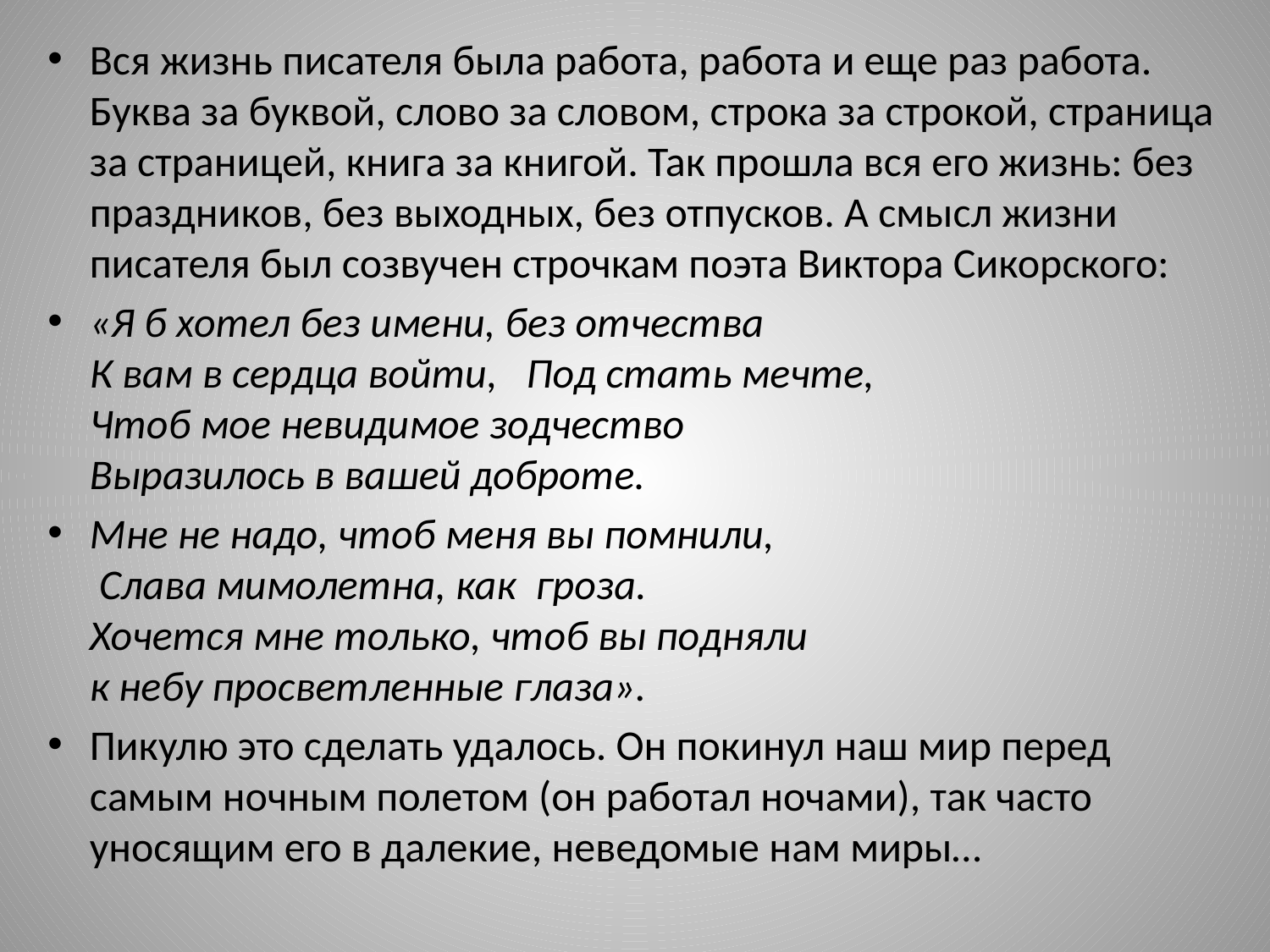

Вся жизнь писателя была работа, работа и еще раз работа. Буква за буквой, слово за словом, строка за строкой, страница за страницей, книга за книгой. Так прошла вся его жизнь: без праздников, без выходных, без отпусков. А смысл жизни писателя был созвучен строчкам поэта Виктора Сикорского:
«Я б хотел без имени, без отчества
К вам в сердца войти,   Под стать мечте,
Чтоб мое невидимое зодчество
Выразилось в вашей доброте.
Мне не надо, чтоб меня вы помнили,
 Слава мимолетна, как  гроза.
Хочется мне только, чтоб вы подняли
к небу просветленные глаза».
Пикулю это сделать удалось. Он покинул наш мир перед самым ночным полетом (он работал ночами), так часто уносящим его в далекие, неведомые нам миры…

#